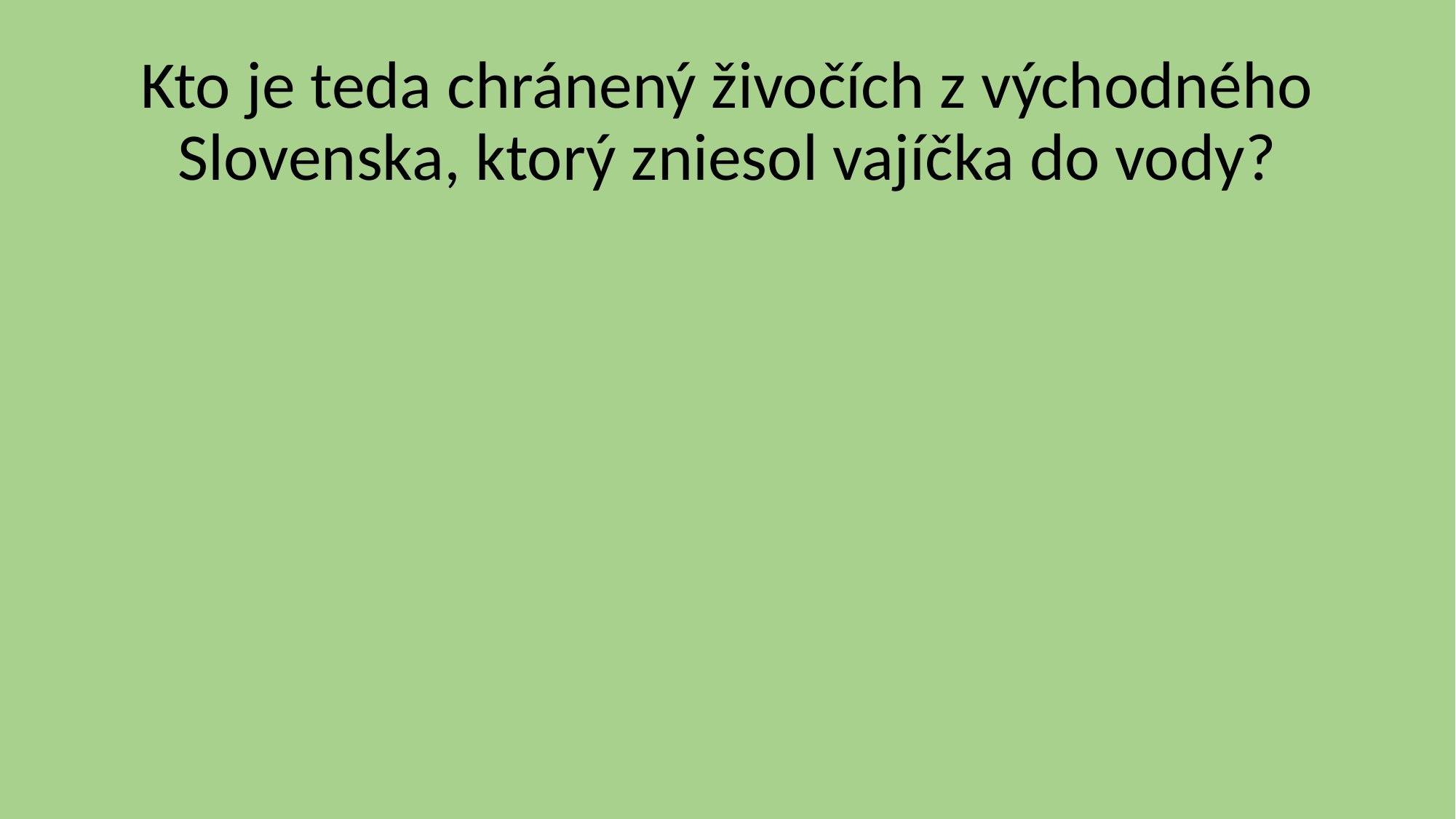

# Kto je teda chránený živočích z východného Slovenska, ktorý zniesol vajíčka do vody?